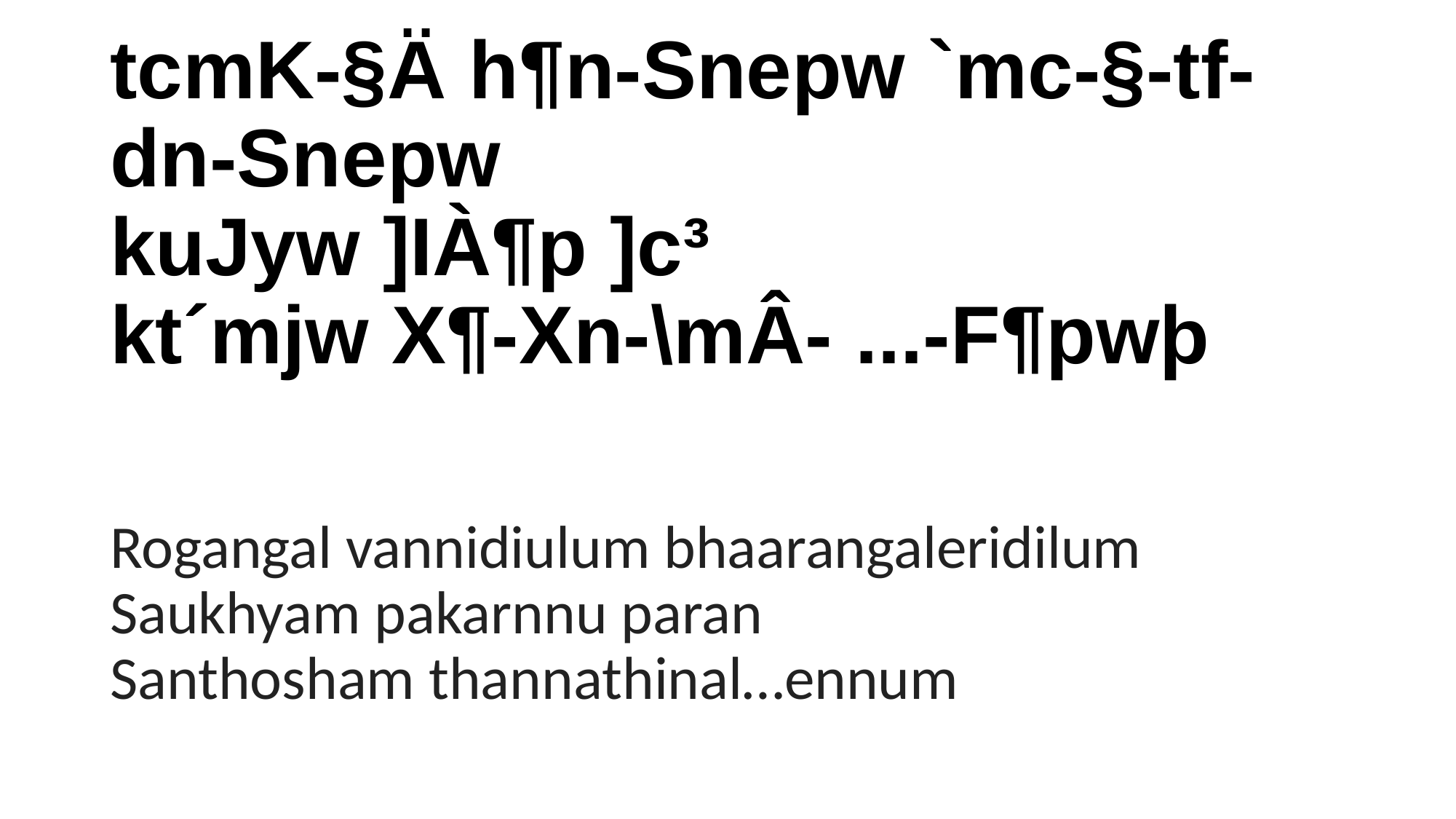

# tcmK-§Ä h¶n-Snepw `mc-§-tf-dn-Snepw kuJyw ]IÀ¶p ]c³ kt´mjw X¶-Xn-\mÂ- ...-F¶pwþ
Rogangal vannidiulum bhaarangaleridilum
Saukhyam pakarnnu paran
Santhosham thannathinal…ennum